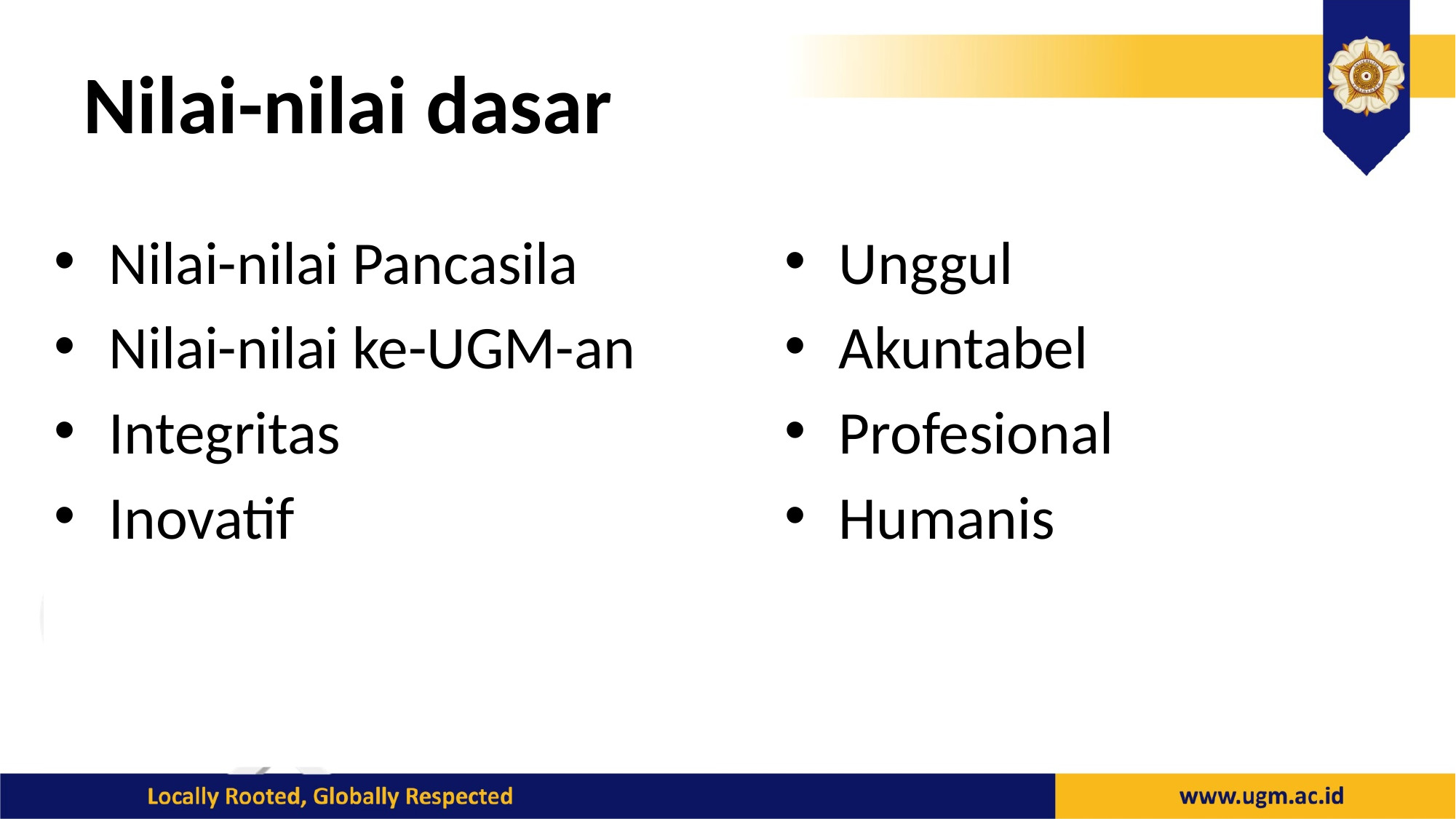

# Nilai-nilai dasar
Nilai-nilai Pancasila
Nilai-nilai ke-UGM-an
Integritas
Inovatif
Unggul
Akuntabel
Profesional
Humanis